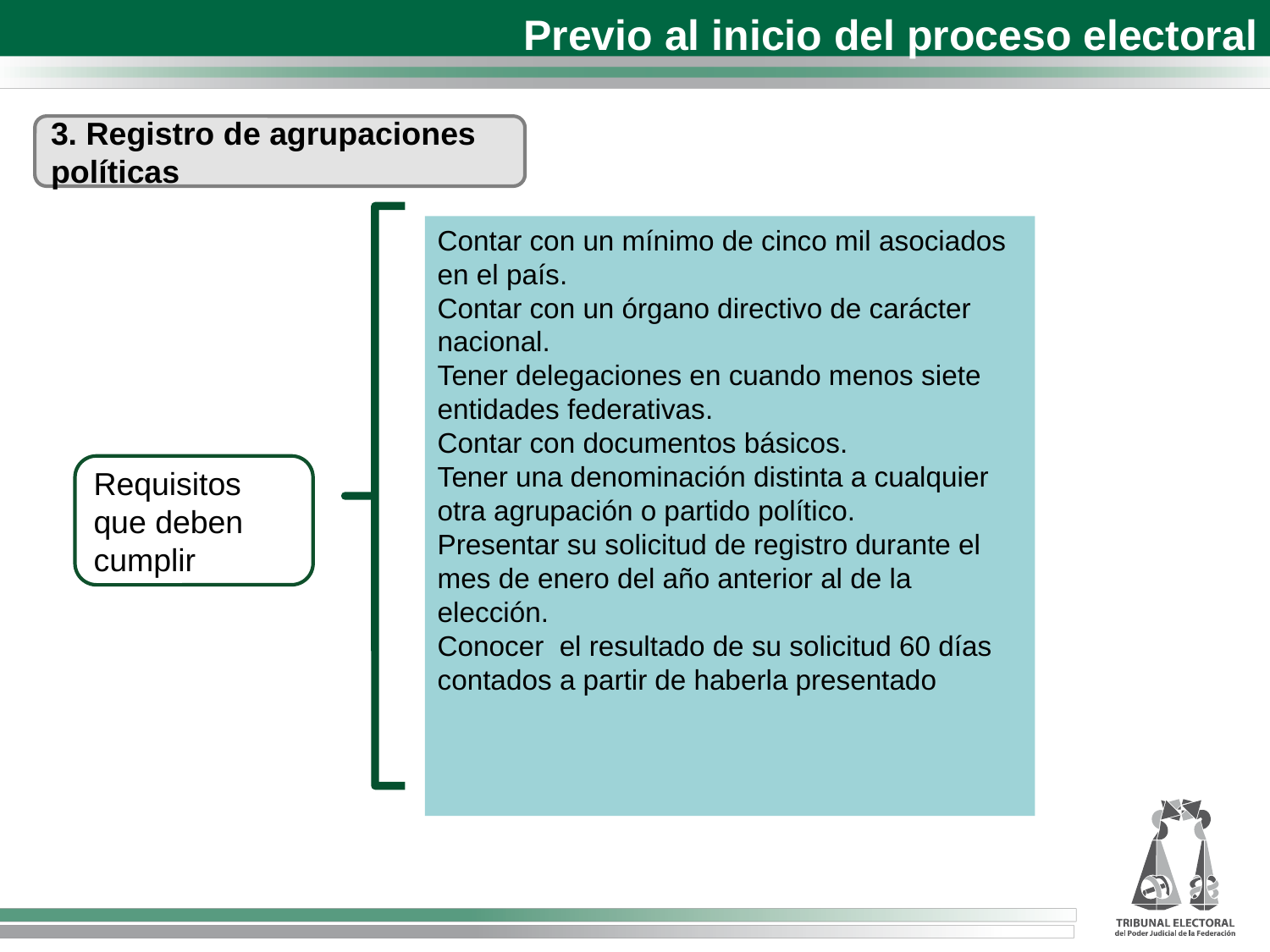

Previo al inicio del proceso electoral
3. Registro de agrupaciones políticas

Contar con un mínimo de cinco mil asociados en el país.
Contar con un órgano directivo de carácter nacional.
Tener delegaciones en cuando menos siete entidades federativas.
Contar con documentos básicos.
Tener una denominación distinta a cualquier otra agrupación o partido político.
Presentar su solicitud de registro durante el mes de enero del año anterior al de la elección.
Conocer  el resultado de su solicitud 60 días contados a partir de haberla presentado
Requisitos que deben cumplir